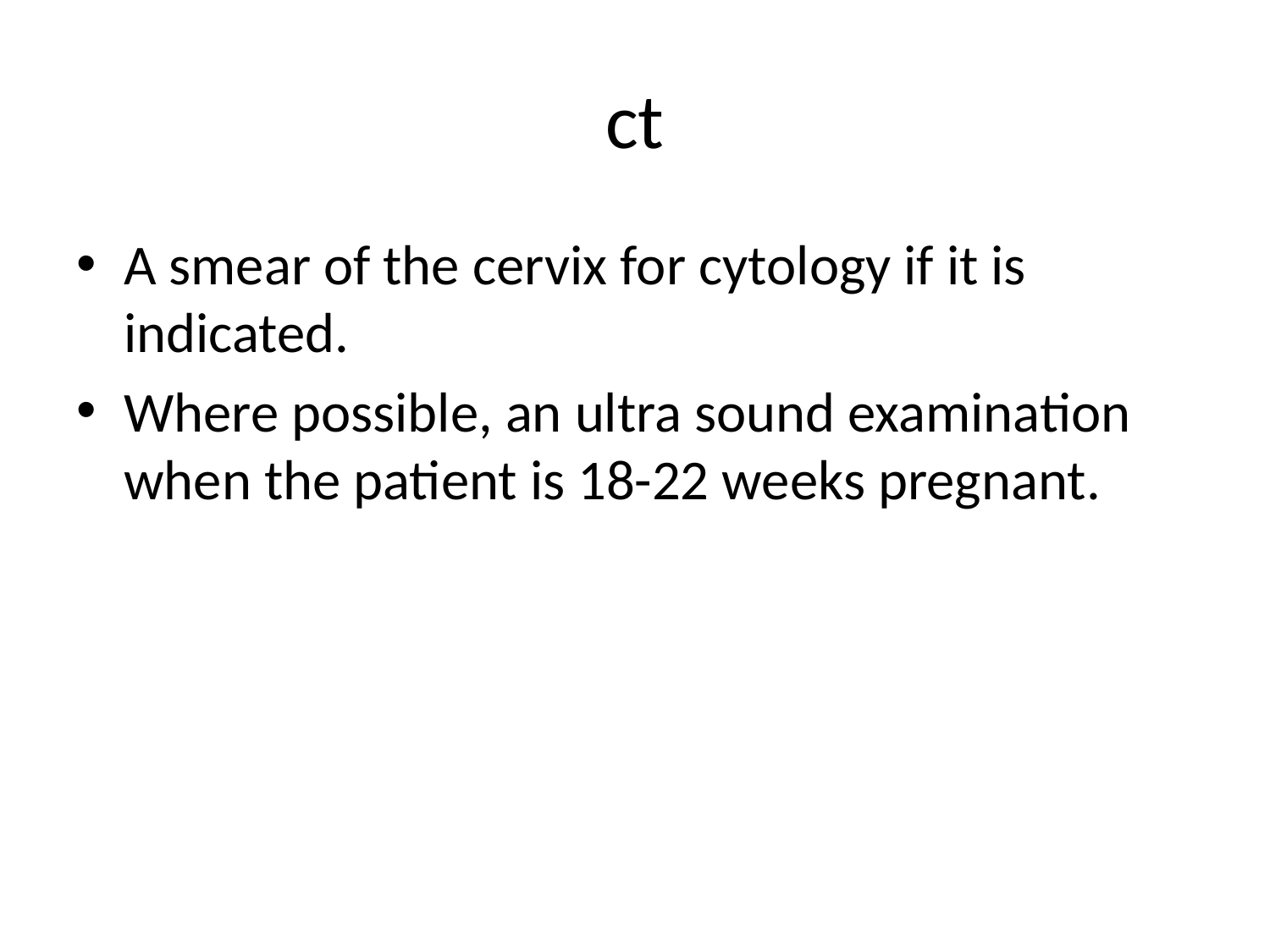

# ct
A smear of the cervix for cytology if it is indicated.
Where possible, an ultra sound examination when the patient is 18-22 weeks pregnant.